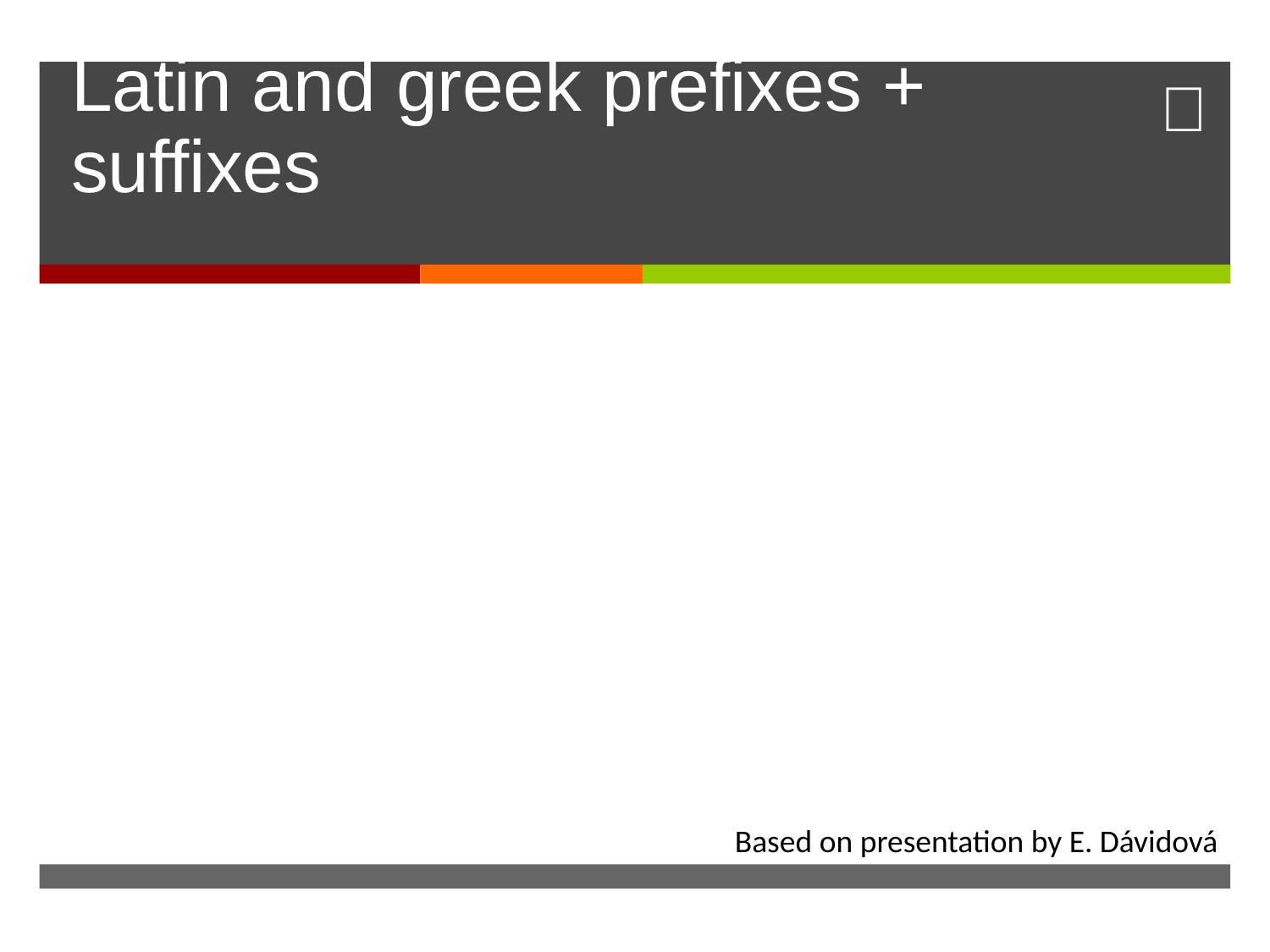

# Latin and greek prefixes + suffixes
Based on presentation by E. Dávidová